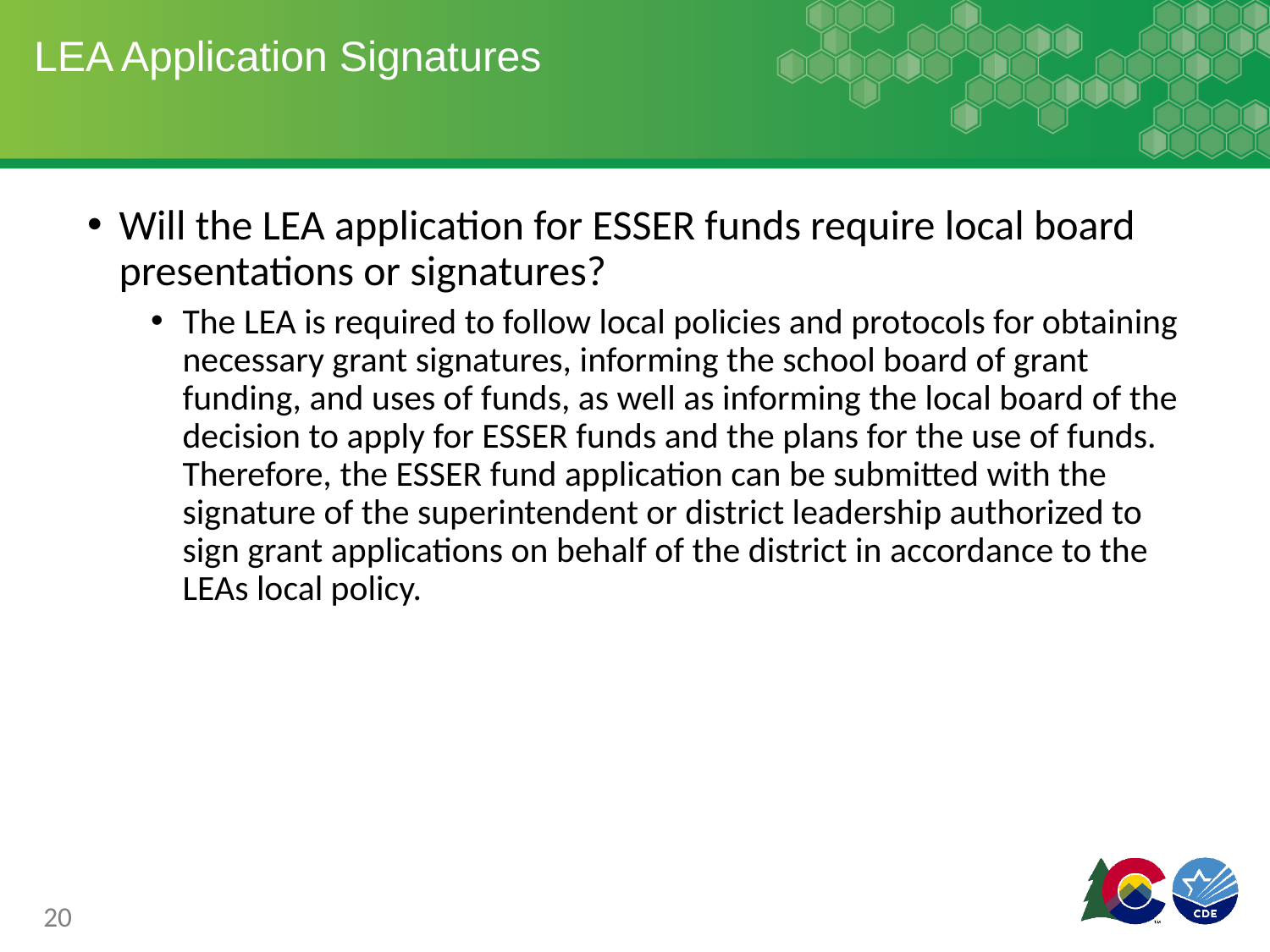

# LEA Application Signatures
Will the LEA application for ESSER funds require local board presentations or signatures?
The LEA is required to follow local policies and protocols for obtaining necessary grant signatures, informing the school board of grant funding, and uses of funds, as well as informing the local board of the decision to apply for ESSER funds and the plans for the use of funds. Therefore, the ESSER fund application can be submitted with the signature of the superintendent or district leadership authorized to sign grant applications on behalf of the district in accordance to the LEAs local policy.
20